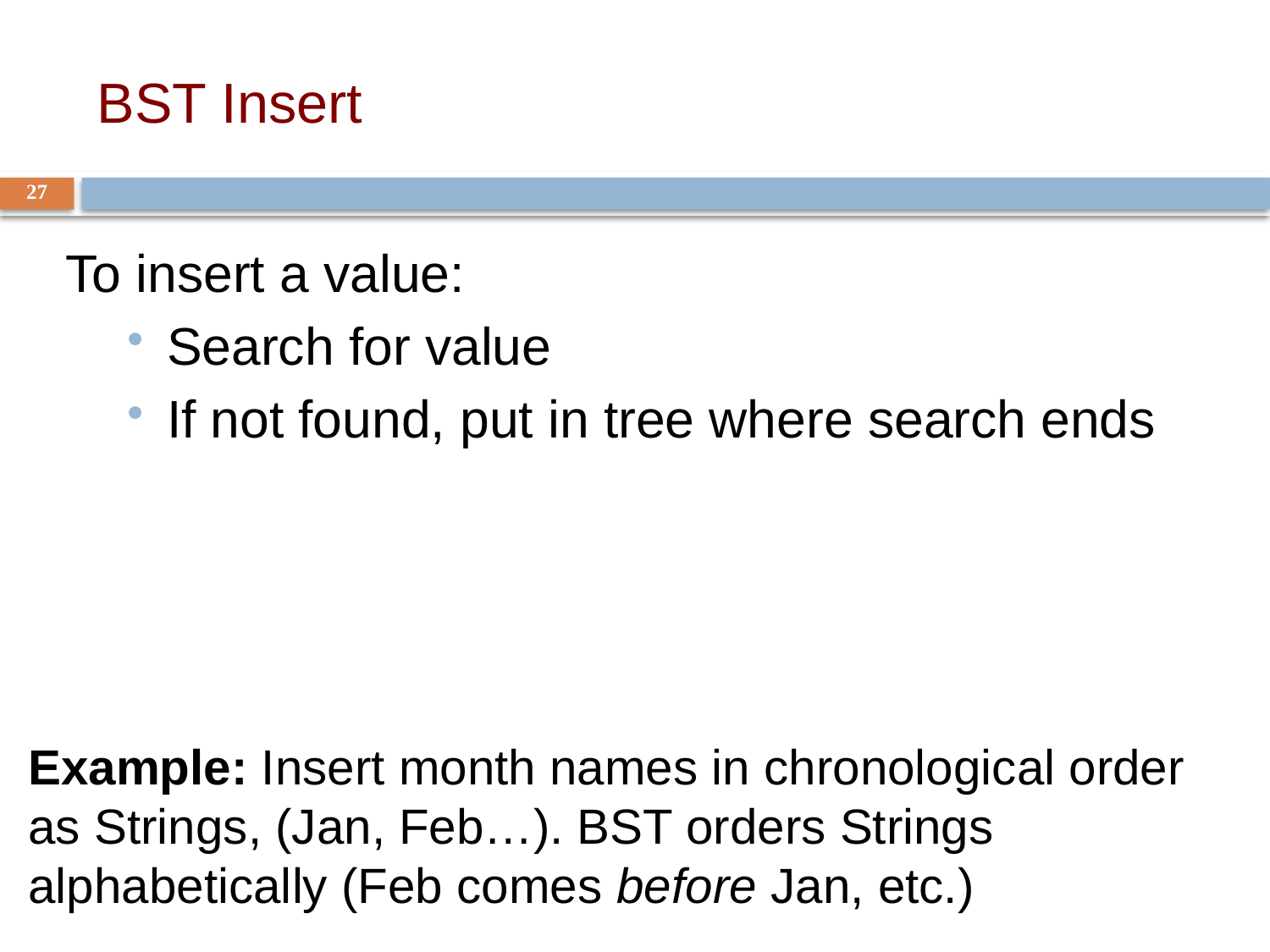

# BST Insert
27
To insert a value:
Search for value
If not found, put in tree where search ends
Example: Insert month names in chronological order as Strings, (Jan, Feb…). BST orders Strings alphabetically (Feb comes before Jan, etc.)